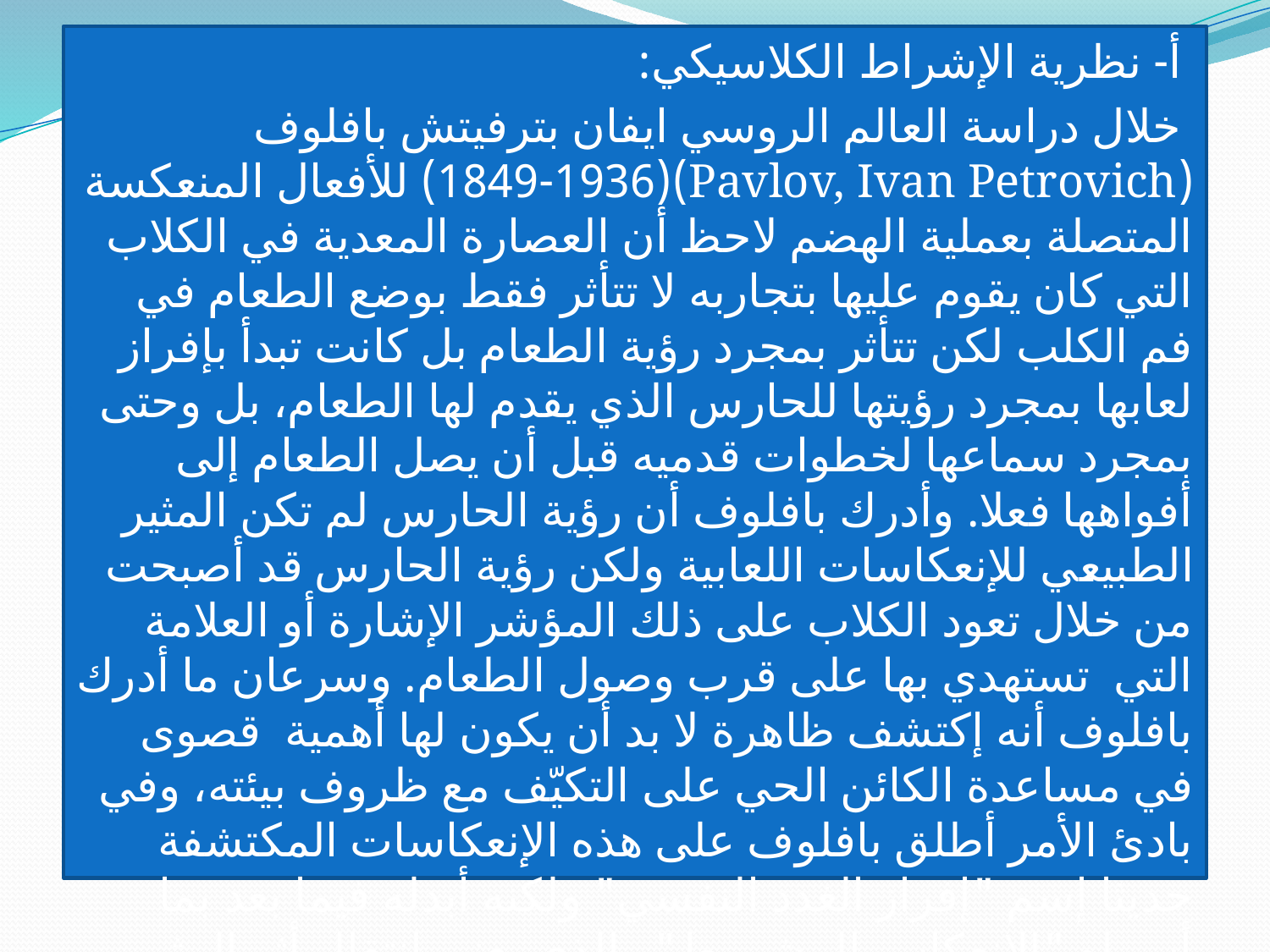

أ- نظرية الإشراط الكلاسيكي:
 	خلال دراسة العالم الروسي ايفان بترفيتش بافلوف (Pavlov, Ivan Petrovich)(1849-1936) للأفعال المنعكسة المتصلة بعملية الهضم لاحظ أن العصارة المعدية في الكلاب التي كان يقوم عليها بتجاربه لا تتأثر فقط بوضع الطعام في فم الكلب لكن تتأثر بمجرد رؤية الطعام بل كانت تبدأ بإفراز لعابها بمجرد رؤيتها للحارس الذي يقدم لها الطعام، بل وحتى بمجرد سماعها لخطوات قدميه قبل أن يصل الطعام إلى أفواهها فعلا. وأدرك بافلوف أن رؤية الحارس لم تكن المثير الطبيعي للإنعكاسات اللعابية ولكن رؤية الحارس قد أصبحت من خلال تعود الكلاب على ذلك المؤشر الإشارة أو العلامة التي  تستهدي بها على قرب وصول الطعام. وسرعان ما أدرك بافلوف أنه إكتشف ظاهرة لا بد أن يكون لها أهمية  قصوى في مساعدة الكائن الحي على التكيّف مع ظروف بيئته، وفي بادئ الأمر أطلق بافلوف على هذه الإنعكاسات المكتشفة حديثا إسم "إفراز الغدد النفسي" ولكنه أبدله فيما بعد بما أسماه "الانعكاس المشروط" والذي يعني إنتقال أثر المثير الطبيعي للإستجابة إلى مثير غير طبيعي (لا يسبب الإثارة أساسا) كنتيجة لاقتران المثيرين وتكرار حدوثهما.